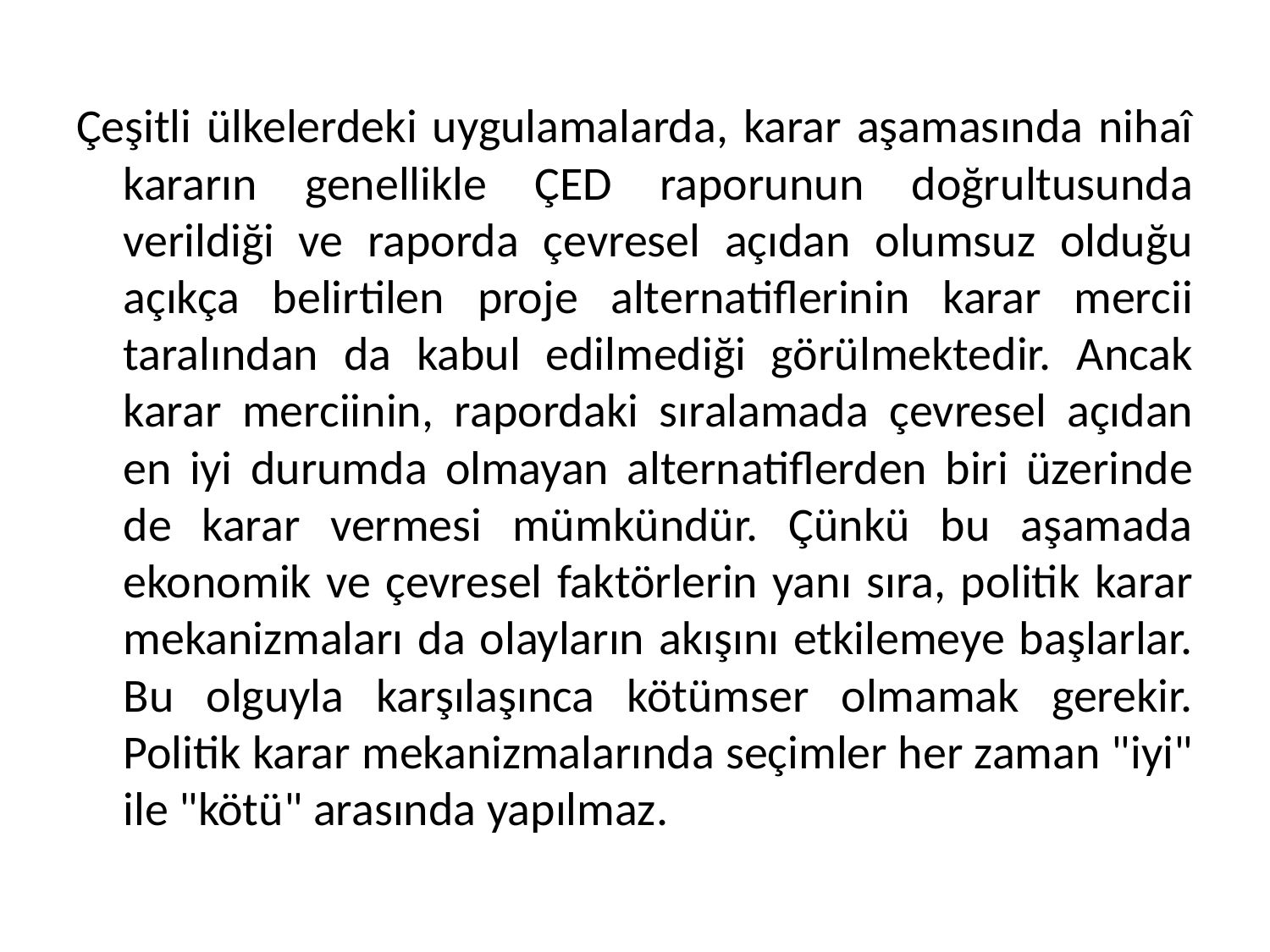

Çeşitli ülkelerdeki uygulamalarda, karar aşamasında nihaî kararın genellikle ÇED raporunun doğrultusunda verildiği ve raporda çevresel açıdan olumsuz olduğu açıkça belirtilen proje alternatiflerinin karar mercii taralından da kabul edilmediği görülmektedir. Ancak karar merciinin, rapordaki sıralamada çevresel açıdan en iyi durumda olmayan alternatiflerden biri üzerinde de karar vermesi mümkündür. Çünkü bu aşamada ekonomik ve çevresel faktörlerin yanı sıra, politik karar mekanizmaları da olayların akışını etkilemeye başlarlar. Bu olguyla karşılaşınca kötümser olmamak gerekir. Politik karar mekanizmalarında seçimler her zaman "iyi" ile "kötü" arasında yapılmaz.